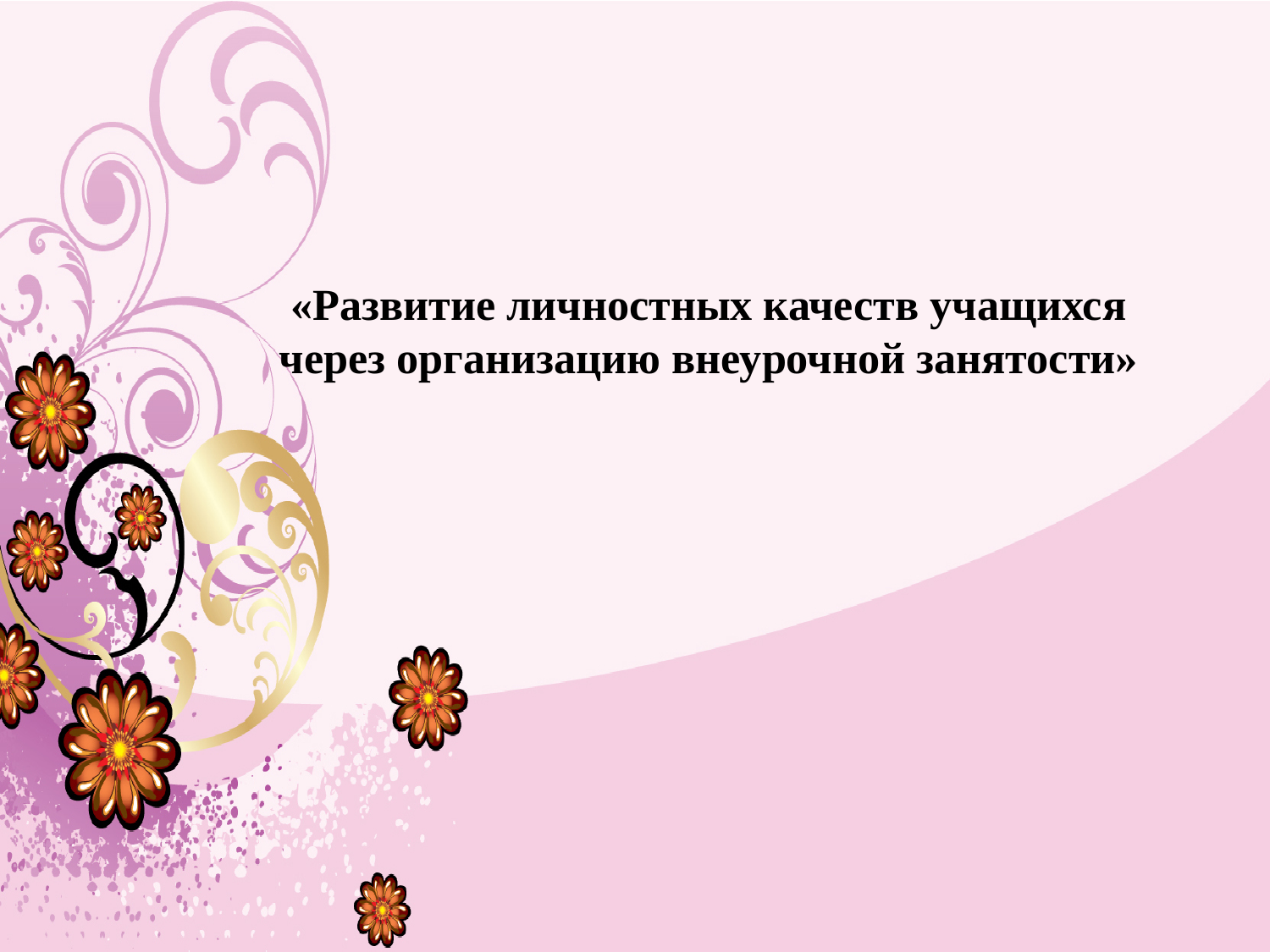

# «Развитие личностных качеств учащихся через организацию внеурочной занятости»